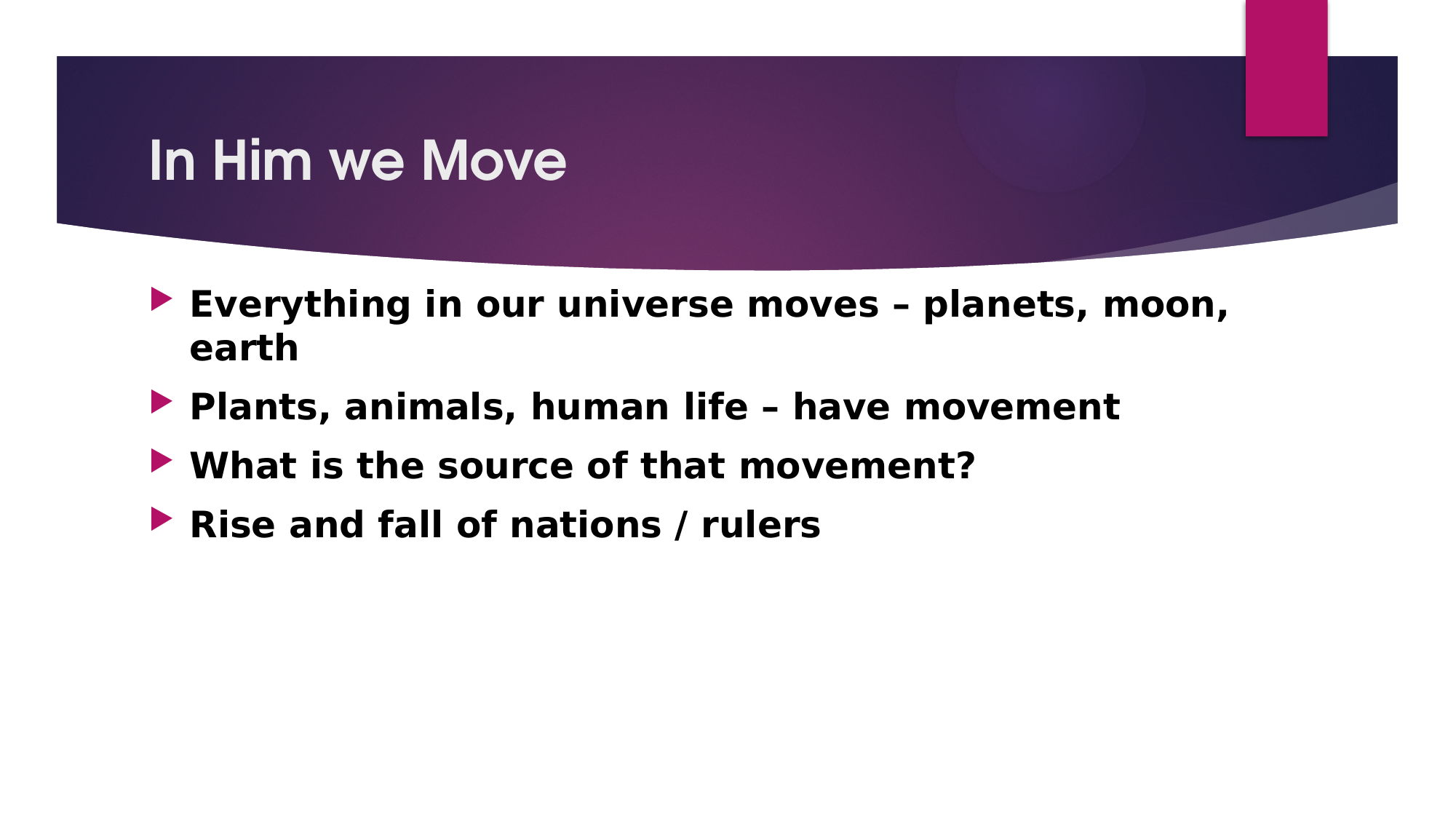

# In Him we Move
Everything in our universe moves – planets, moon, earth
Plants, animals, human life – have movement
What is the source of that movement?
Rise and fall of nations / rulers